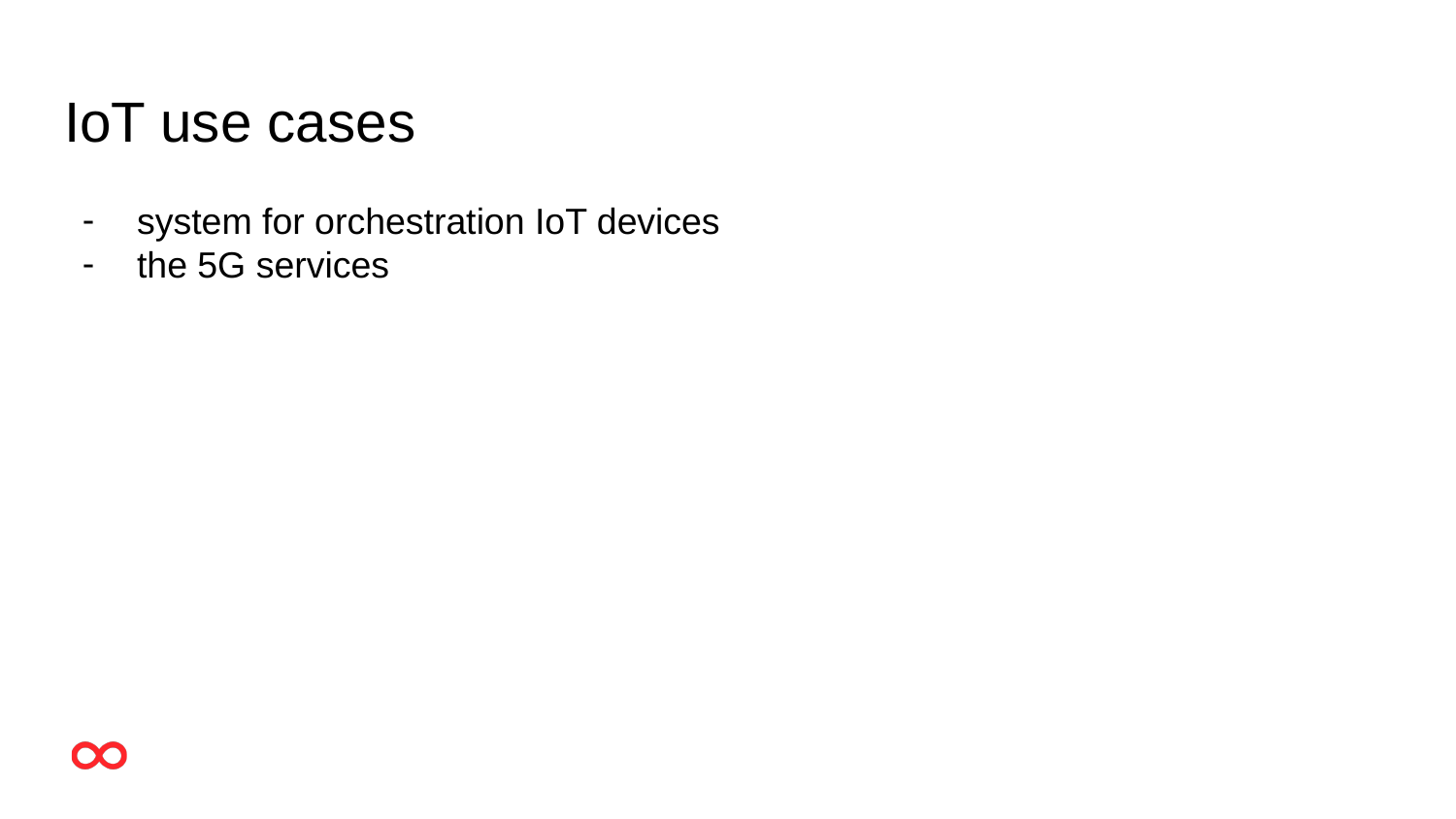

# IoT use cases
system for orchestration IoT devices
the 5G services